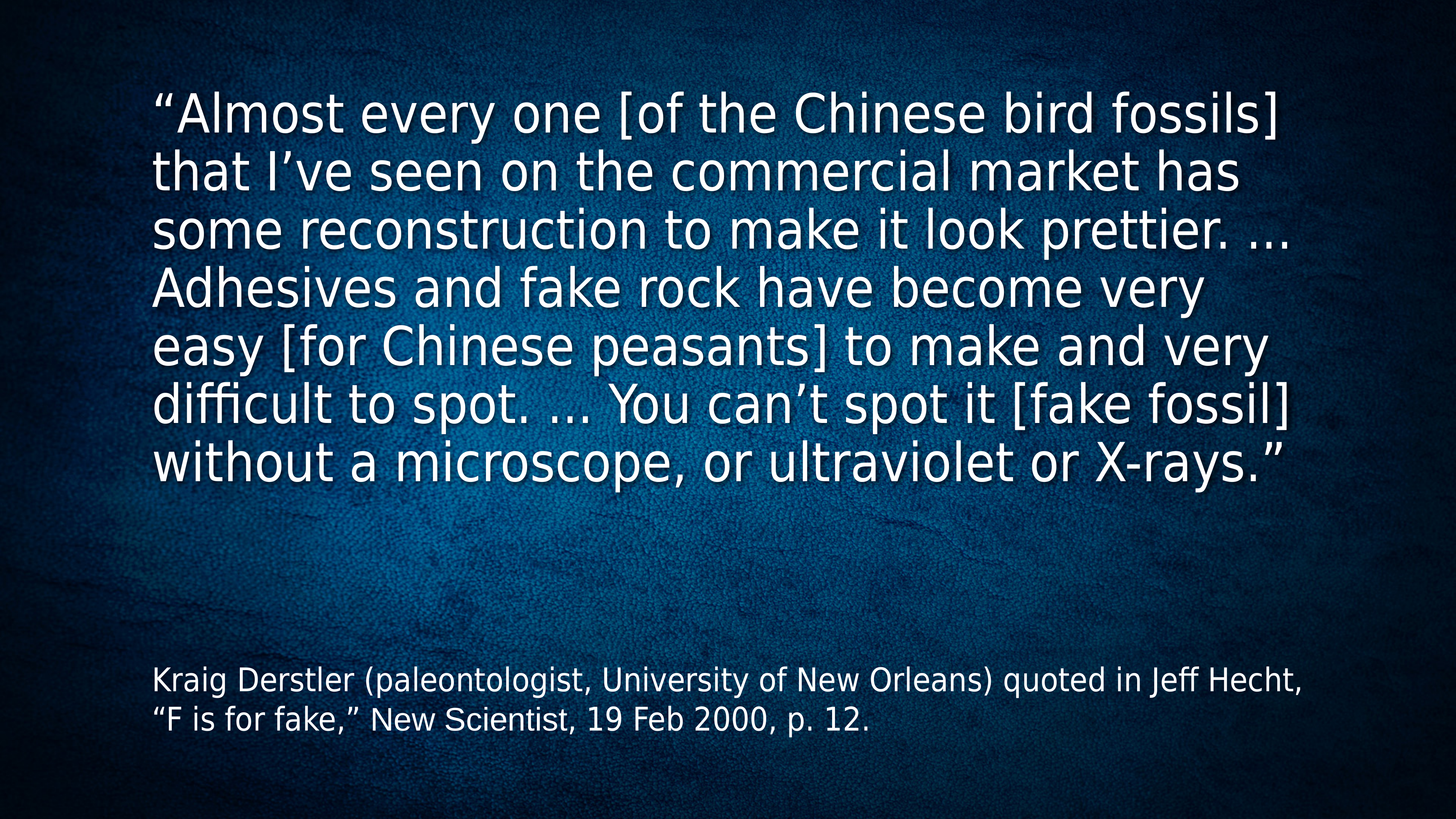

“Almost every one [of the Chinese bird fossils] that I’ve seen on the commercial market has some reconstruction to make it look prettier. ... Adhesives and fake rock have become very easy [for Chinese peasants] to make and very difficult to spot. ... You can’t spot it [fake fossil] without a microscope, or ultraviolet or X-rays.”
Kraig Derstler (paleontologist, University of New Orleans) quoted in Jeff Hecht, “F is for fake,” New Scientist, 19 Feb 2000, p. 12.